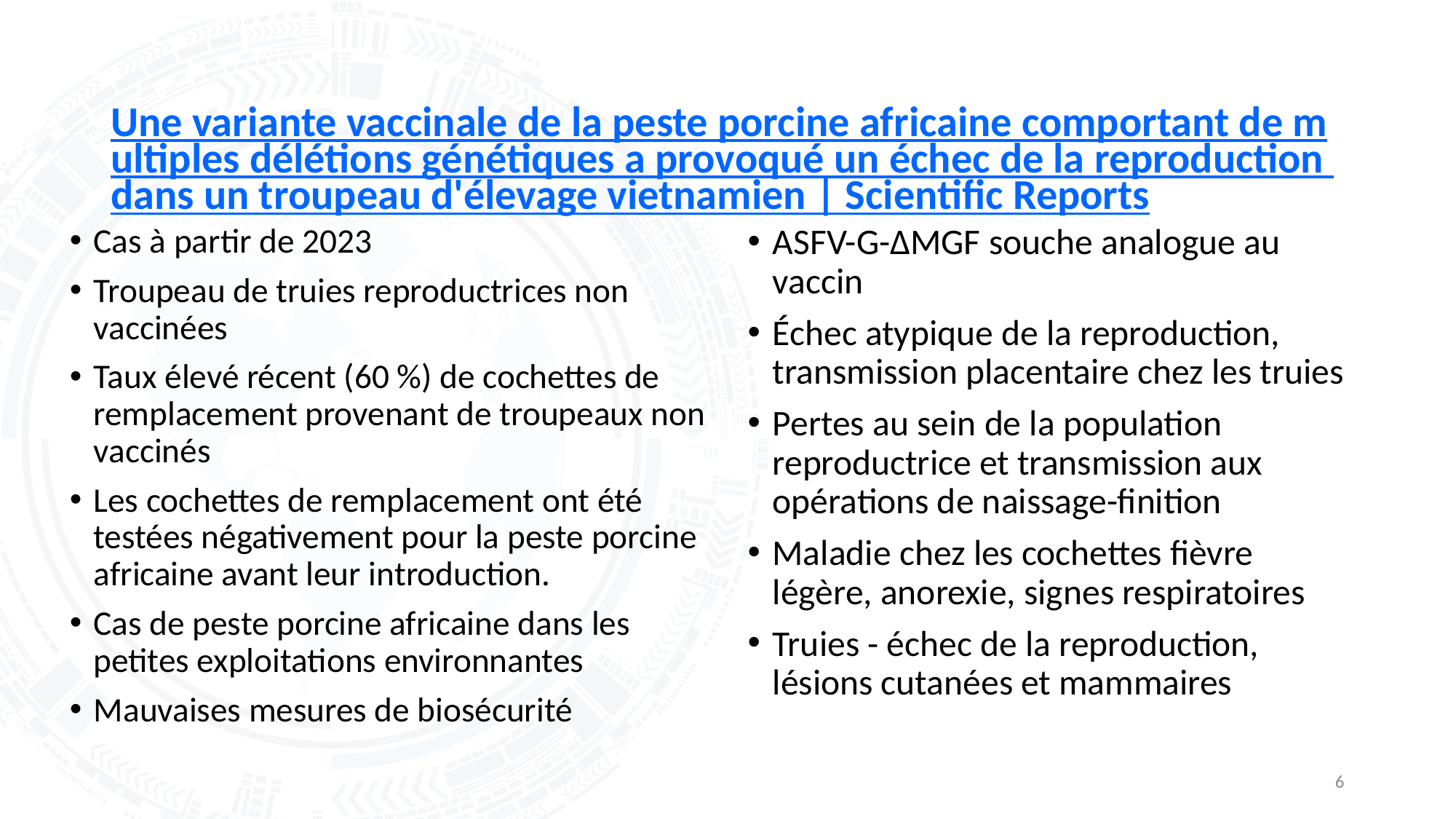

# Une variante vaccinale de la peste porcine africaine comportant de multiples délétions génétiques a provoqué un échec de la reproduction dans un troupeau d'élevage vietnamien | Scientific Reports
Cas à partir de 2023
Troupeau de truies reproductrices non vaccinées
Taux élevé récent (60 %) de cochettes de remplacement provenant de troupeaux non vaccinés
Les cochettes de remplacement ont été testées négativement pour la peste porcine africaine avant leur introduction.
Cas de peste porcine africaine dans les petites exploitations environnantes
Mauvaises mesures de biosécurité
ASFV-G-ΔMGF souche analogue au vaccin
Échec atypique de la reproduction, transmission placentaire chez les truies
Pertes au sein de la population reproductrice et transmission aux opérations de naissage-finition
Maladie chez les cochettes fièvre légère, anorexie, signes respiratoires
Truies - échec de la reproduction, lésions cutanées et mammaires

6